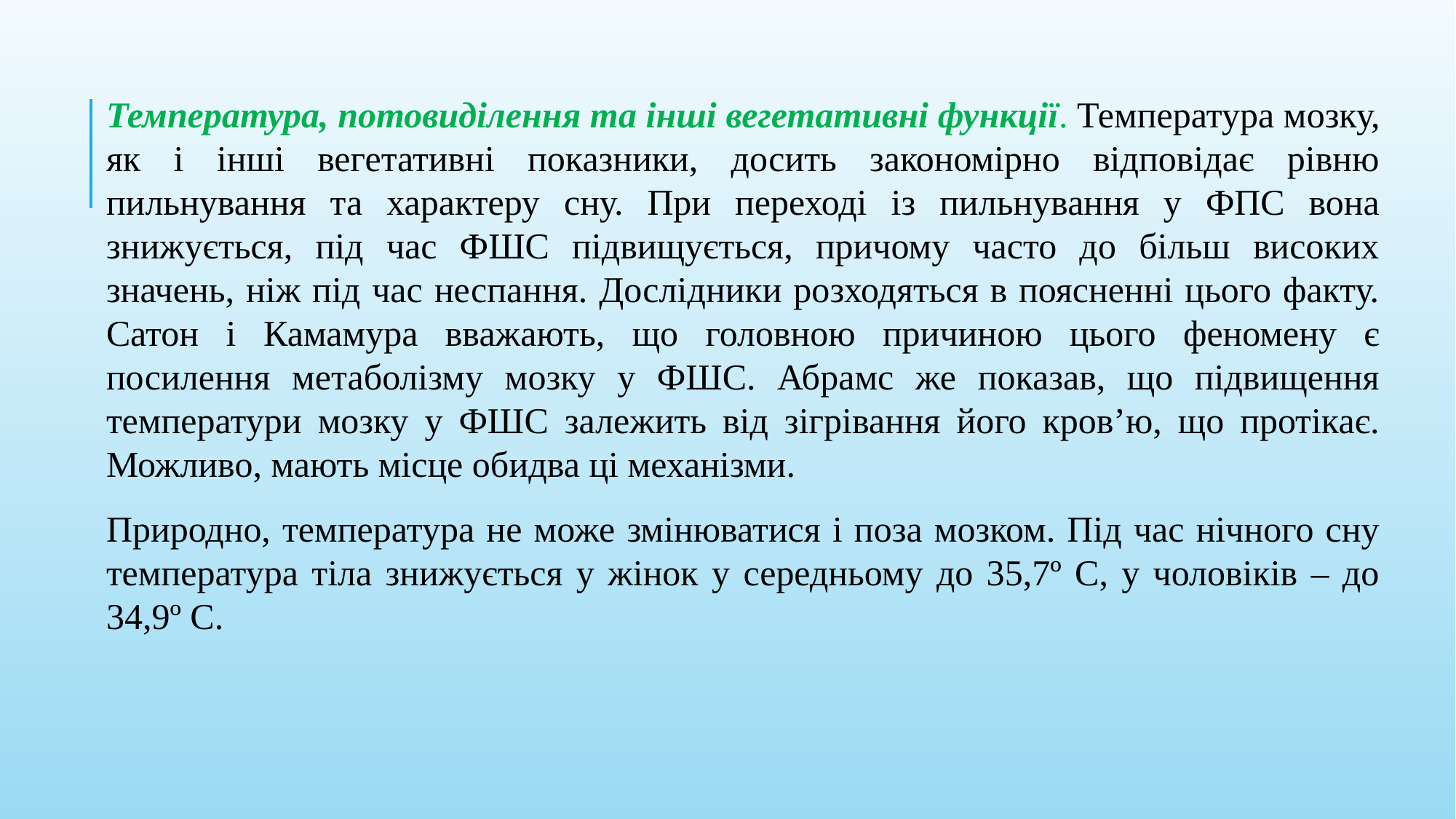

Температура, потовиділення та інші вегетативні функції. Температура мозку, як і інші вегетативні показники, досить закономірно відповідає рівню пильнування та характеру сну. При переході із пильнування у ФПС вона знижується, під час ФШС підвищується, причому часто до більш високих значень, ніж під час неспання. Дослідники розходяться в поясненні цього факту. Сатон і Камамура вважають, що головною причиною цього феномену є посилення метаболізму мозку у ФШС. Абрамс же показав, що підвищення температури мозку у ФШС залежить від зігрівання його кров’ю, що протікає. Можливо, мають місце обидва ці механізми.
Природно, температура не може змінюватися і поза мозком. Під час нічного сну температура тіла знижується у жінок у середньому до 35,7º С, у чоловіків – до 34,9º С.